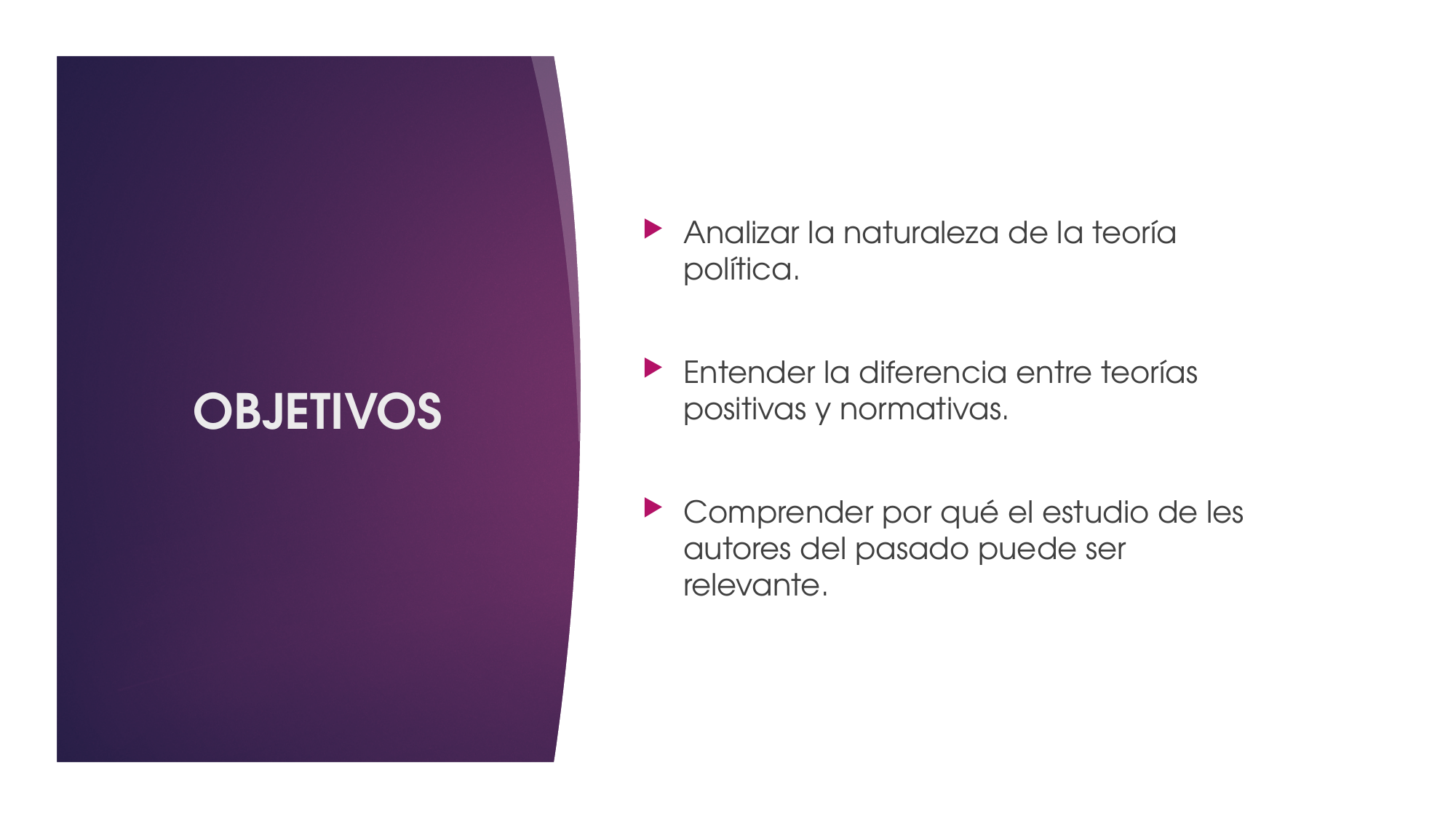

Analizar la naturaleza de la teoría política.

Entender la diferencia entre teorías positivas y normativas.

Comprender por qué el estudio de les autores del pasado puede ser relevante.
# OBJETIVOS